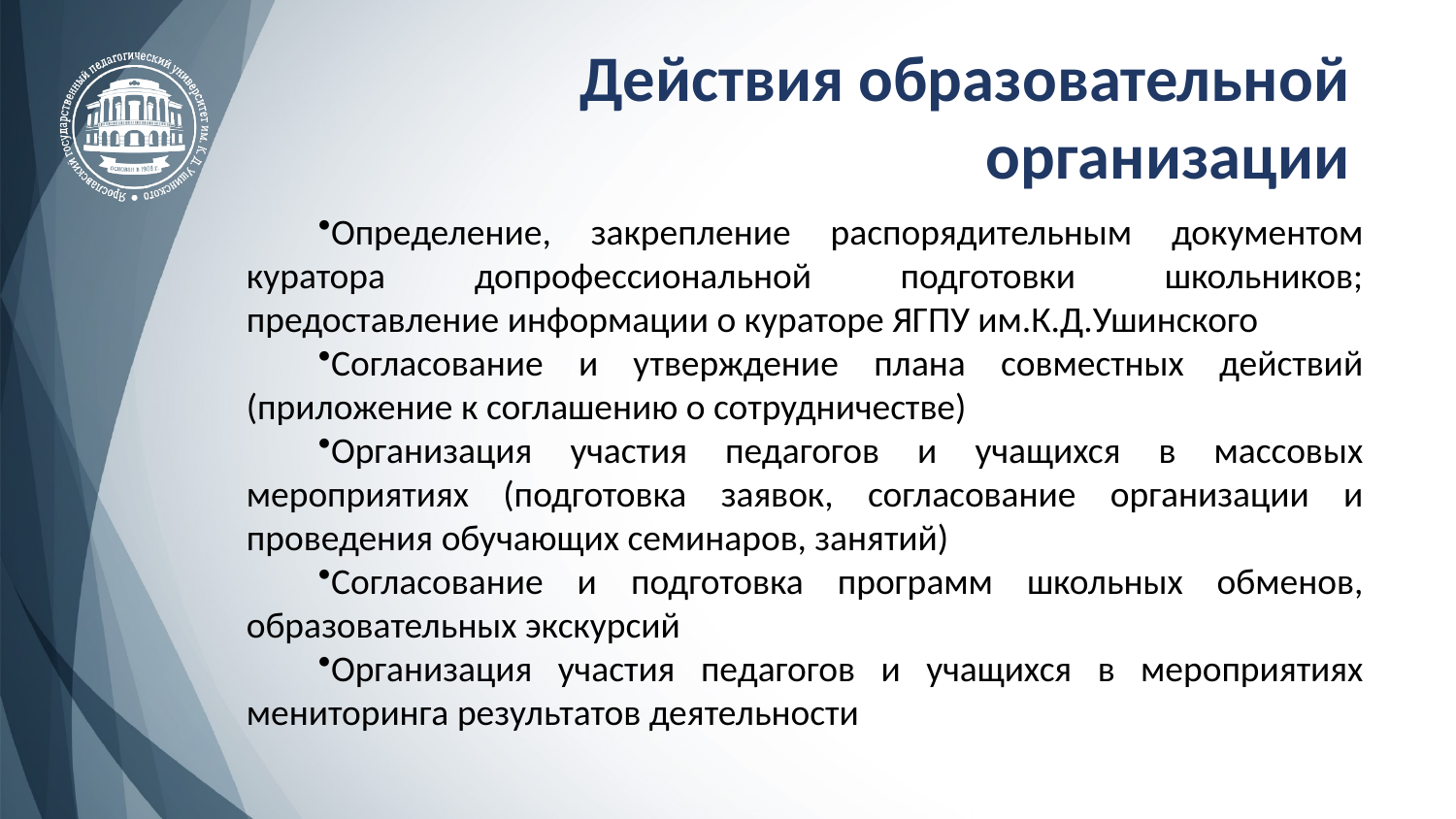

Действия образовательной организации

Определение, закрепление распорядительным документом куратора допрофессиональной подготовки школьников; предоставление информации о кураторе ЯГПУ им.К.Д.Ушинского
Согласование и утверждение плана совместных действий (приложение к соглашению о сотрудничестве)
Организация участия педагогов и учащихся в массовых мероприятиях (подготовка заявок, согласование организации и проведения обучающих семинаров, занятий)
Согласование и подготовка программ школьных обменов, образовательных экскурсий
Организация участия педагогов и учащихся в мероприятиях мениторинга результатов деятельности